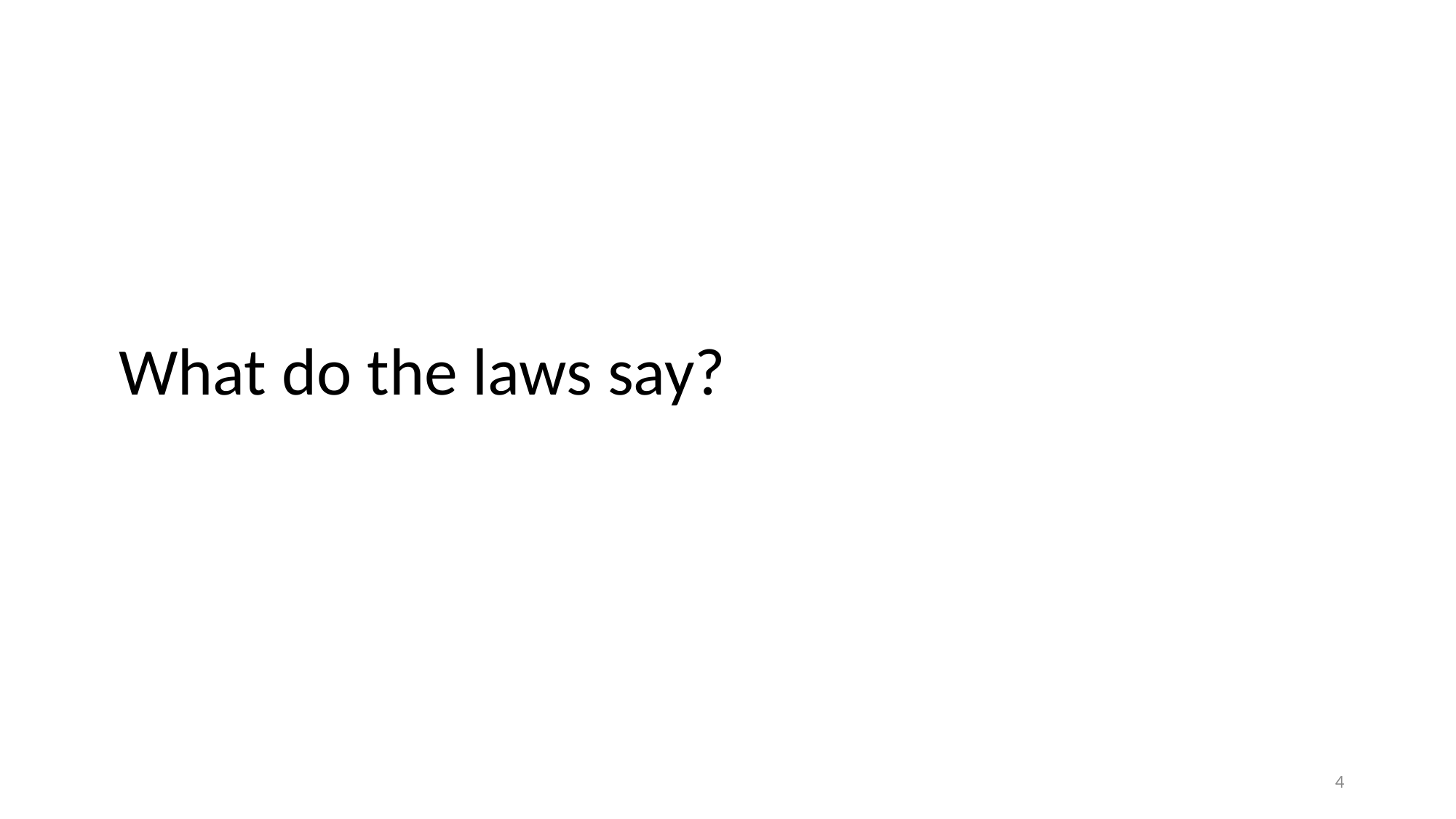

# What do the laws say?
4